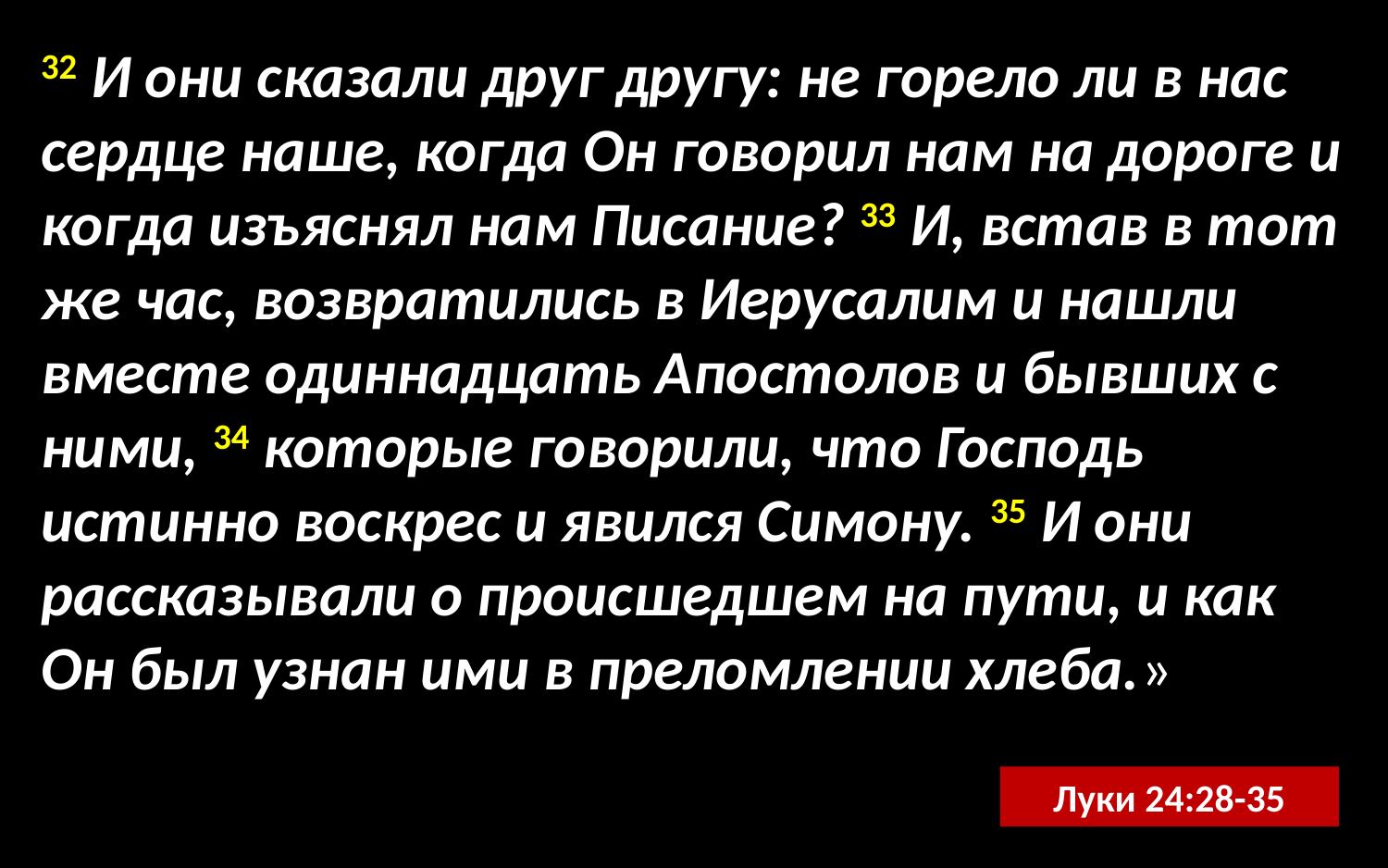

32 И они сказали друг другу: не горело ли в нас сердце наше, когда Он говорил нам на дороге и когда изъяснял нам Писание? 33 И, встав в тот же час, возвратились в Иерусалим и нашли вместе одиннадцать Апостолов и бывших с ними, 34 которые говорили, что Господь истинно воскрес и явился Симону. 35 И они рассказывали о происшедшем на пути, и как Он был узнан ими в преломлении хлеба.»
Луки 24:28-35